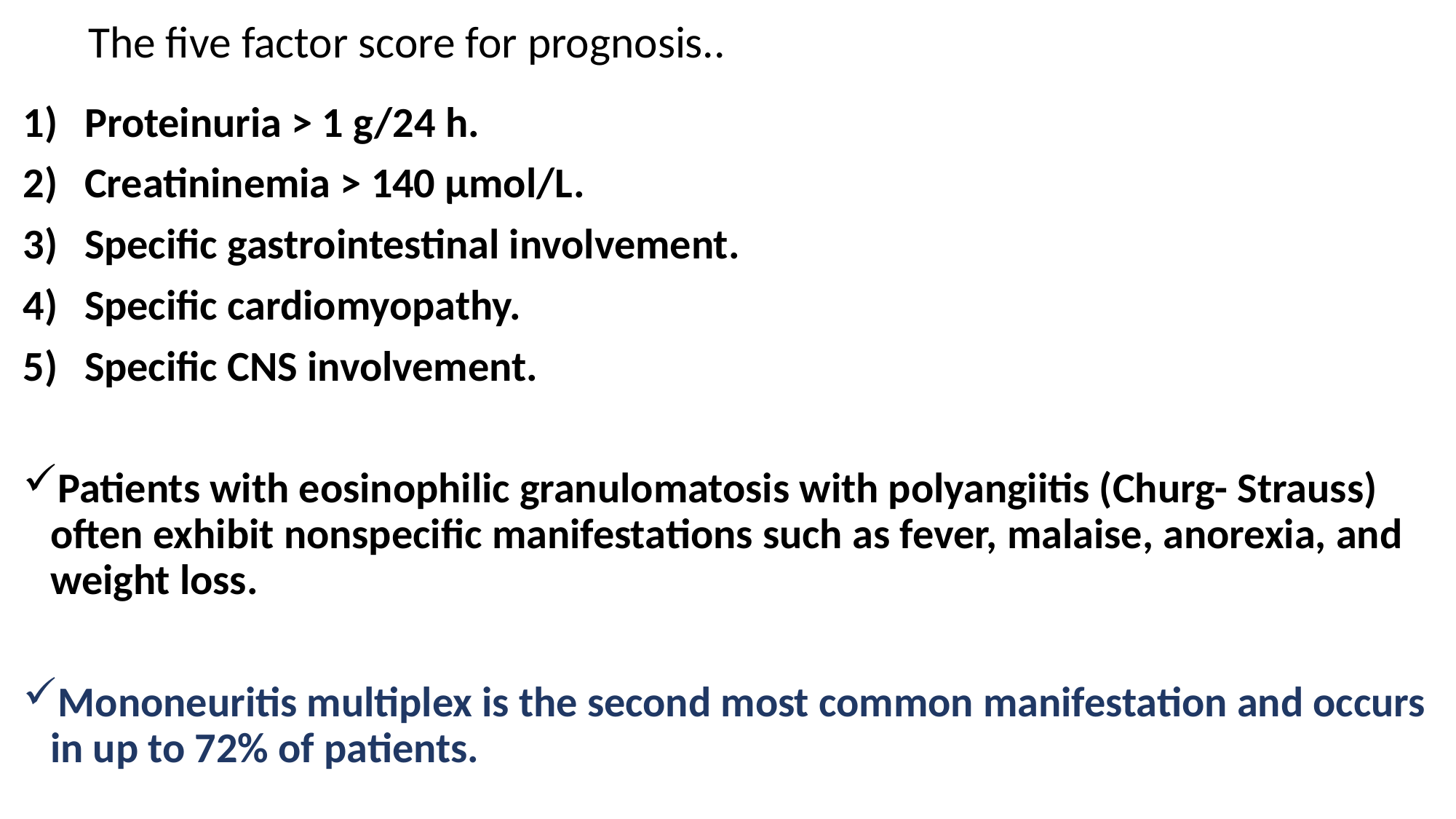

# The five factor score for prognosis..
Proteinuria > 1 g/24 h.
Creatininemia > 140 µmol/L.
Specific gastrointestinal involvement.
Specific cardiomyopathy.
Specific CNS involvement.

Patients with eosinophilic granulomatosis with polyangiitis (Churg- Strauss) often exhibit nonspecific manifestations such as fever, malaise, anorexia, and weight loss.

Mononeuritis multiplex is the second most common manifestation and occurs in up to 72% of patients.